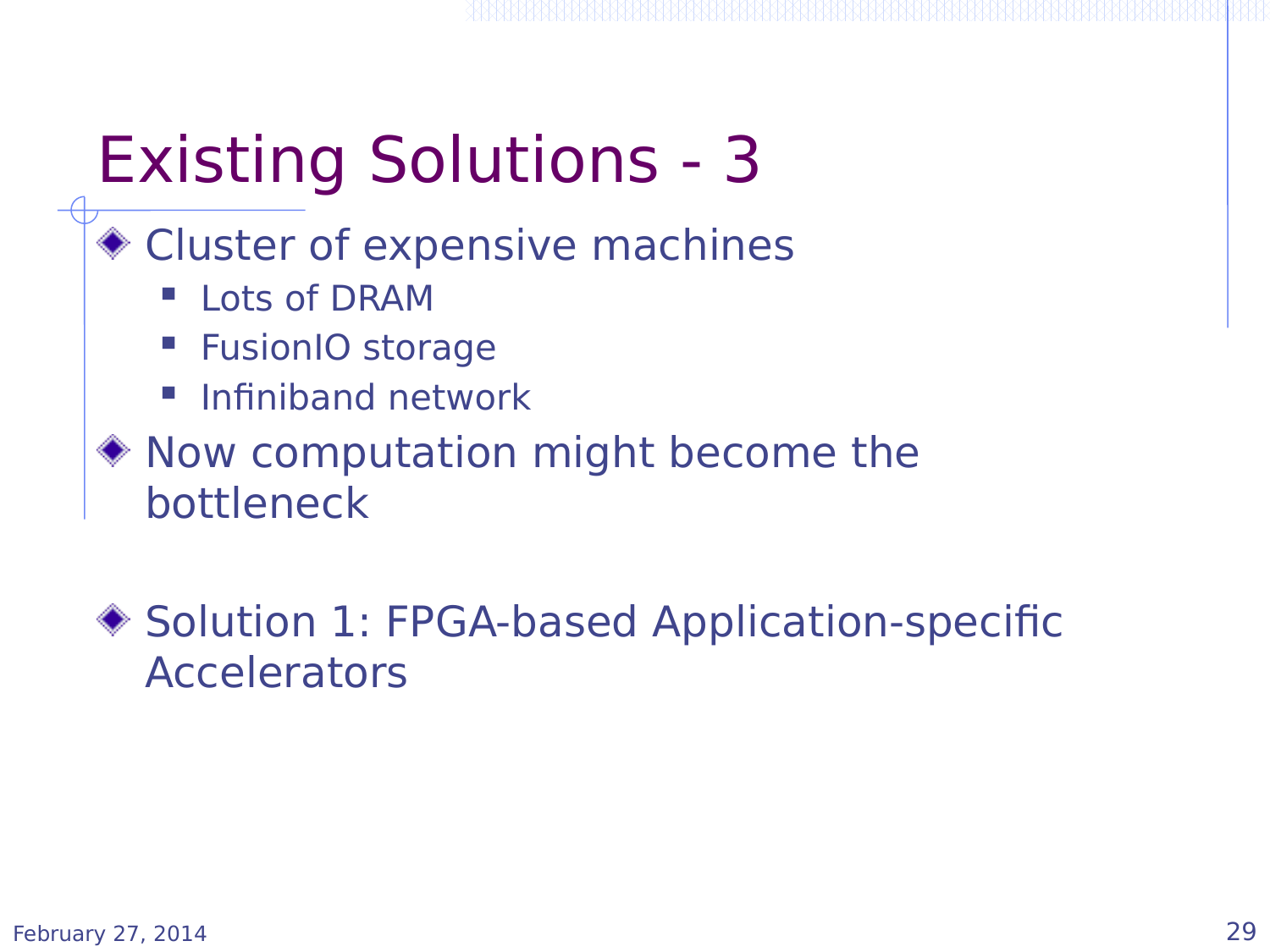

# Existing Solutions - 3
Cluster of expensive machines
Lots of DRAM
FusionIO storage
Infiniband network
Now computation might become the bottleneck

Solution 1: FPGA-based Application-specific Accelerators
February 27, 2014
29